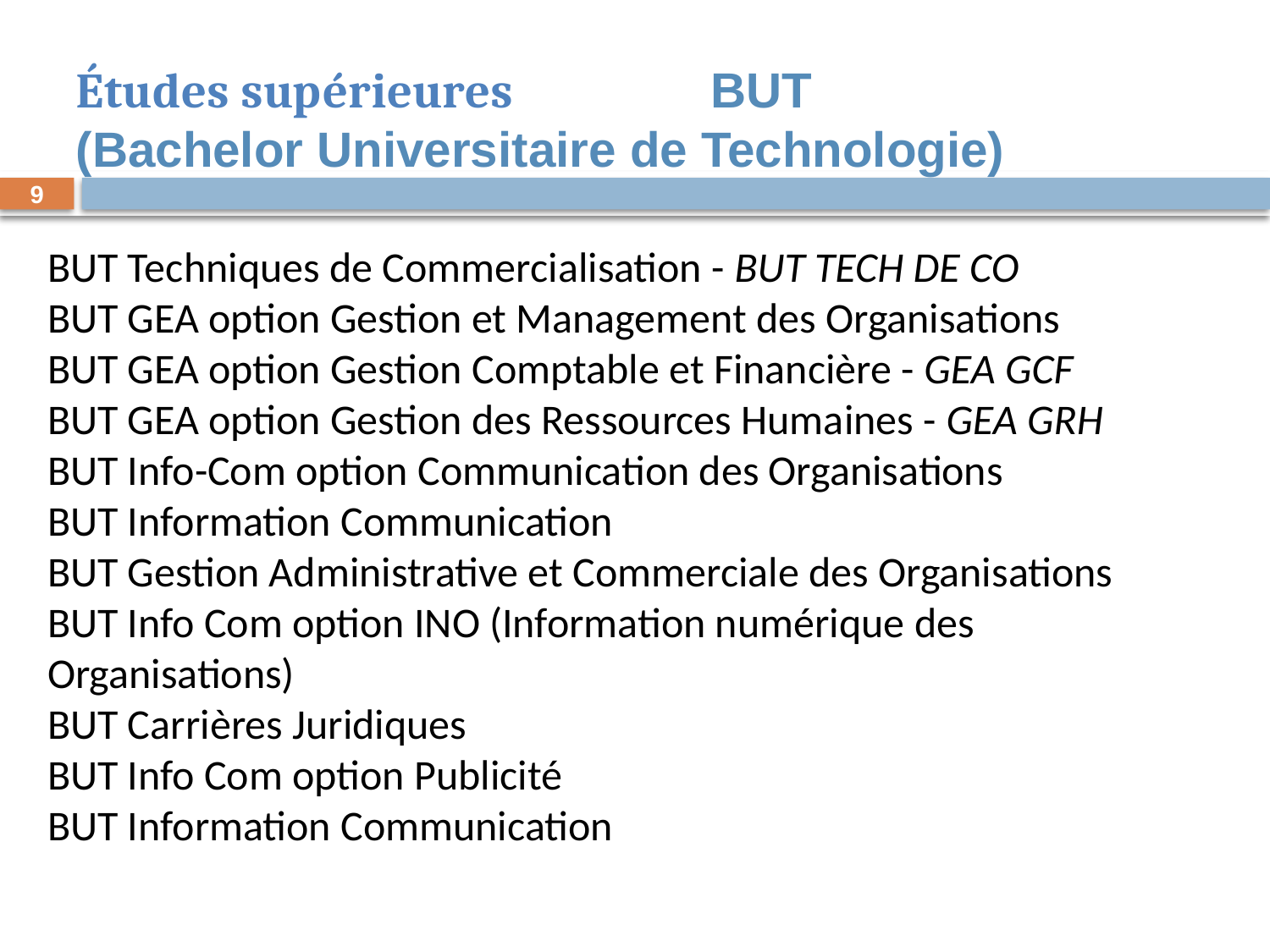

# Études supérieures		BUT (Bachelor Universitaire de Technologie)
9
BUT Techniques de Commercialisation - BUT TECH DE CO
BUT GEA option Gestion et Management des Organisations
BUT GEA option Gestion Comptable et Financière - GEA GCF
BUT GEA option Gestion des Ressources Humaines - GEA GRH
BUT Info-Com option Communication des Organisations
BUT Information Communication
BUT Gestion Administrative et Commerciale des Organisations
BUT Info Com option INO (Information numérique des Organisations)
BUT Carrières Juridiques
BUT Info Com option Publicité
BUT Information Communication